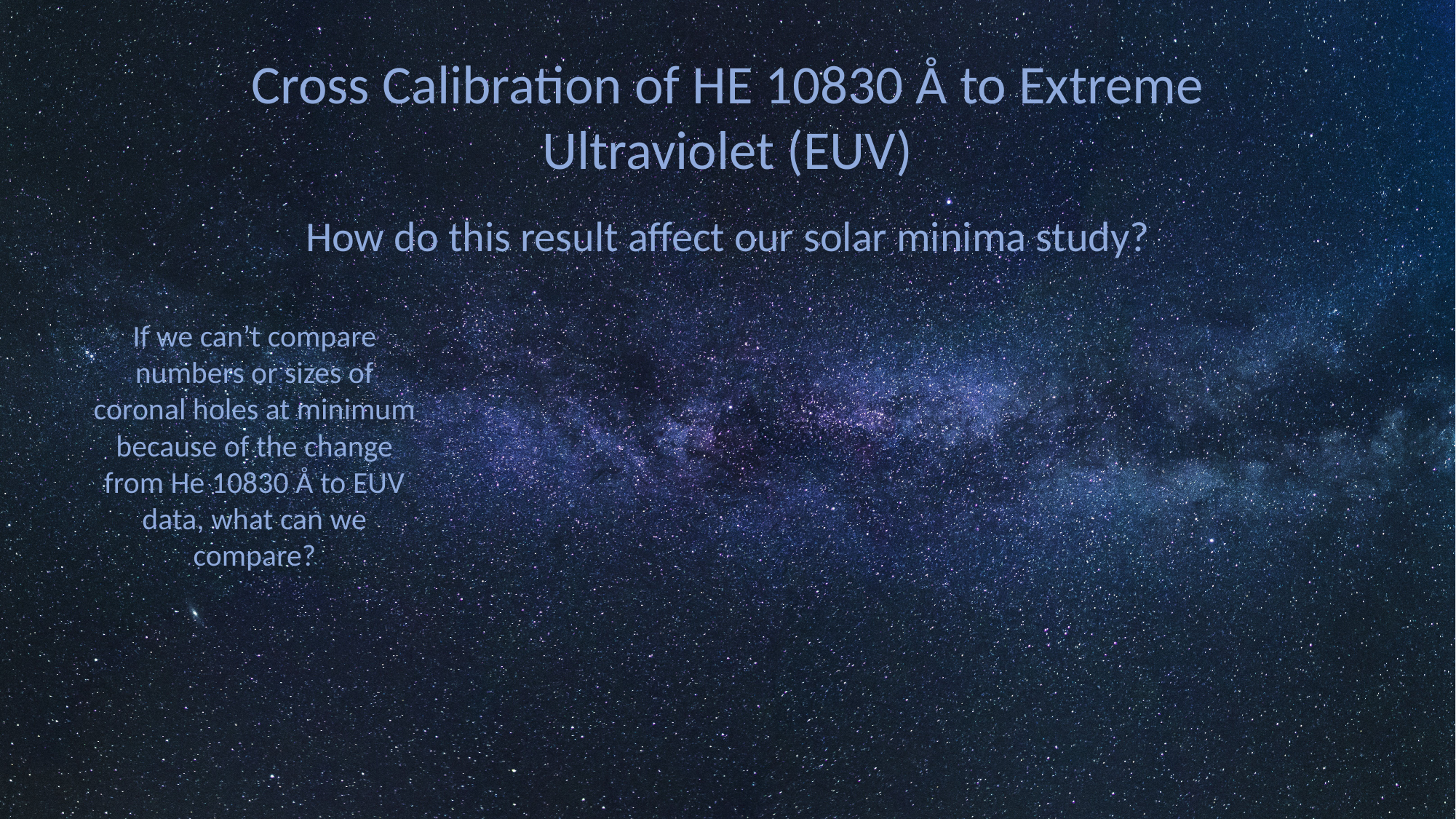

Cross Calibration of HE 10830 Å to Extreme Ultraviolet (EUV)

How do this result affect our solar minima study?
If we can’t compare numbers or sizes of coronal holes at minimum because of the change from He 10830 Å to EUV data, what can we compare?